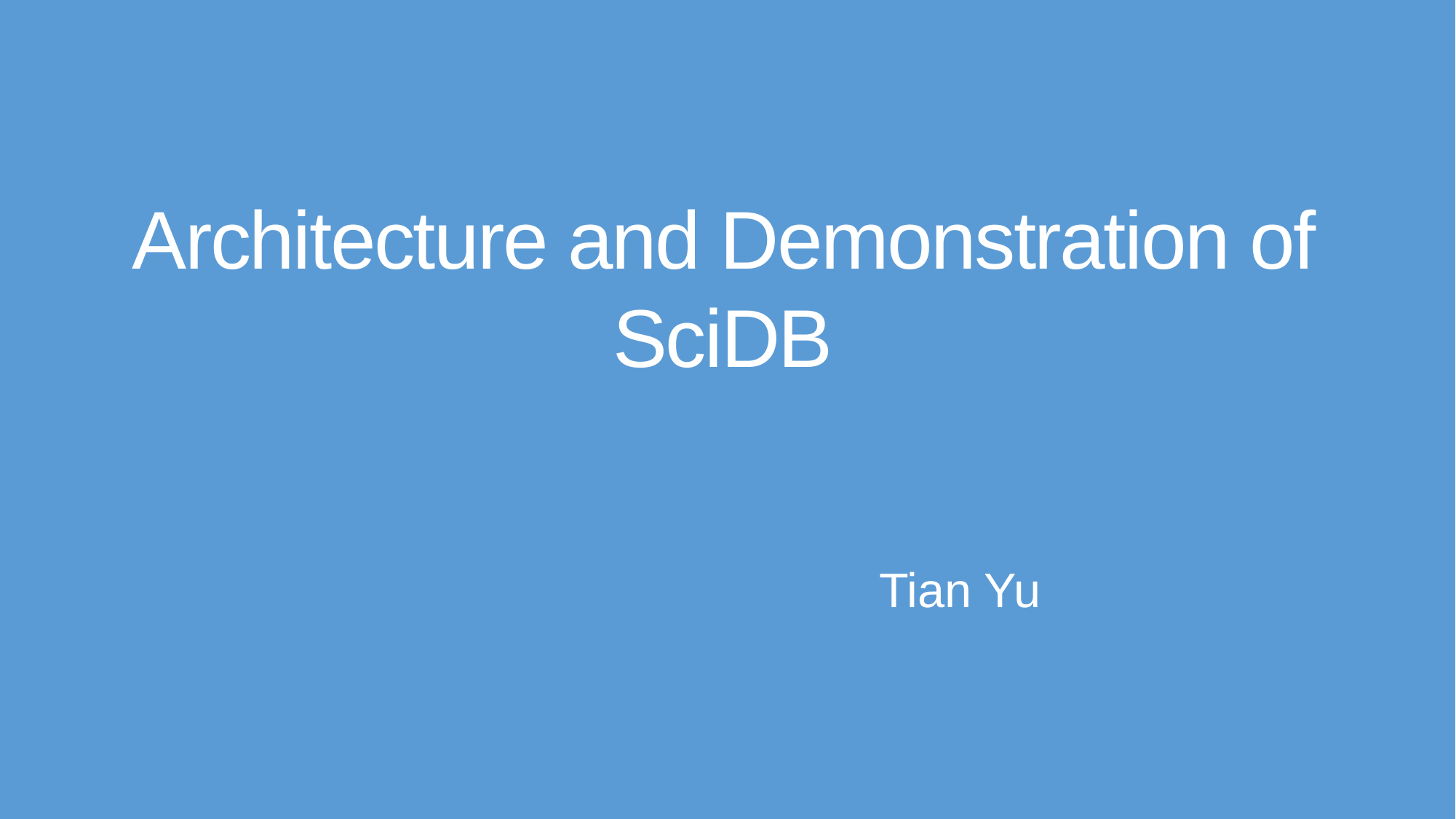

# Architecture and Demonstration of SciDB
                                          Tian Yu